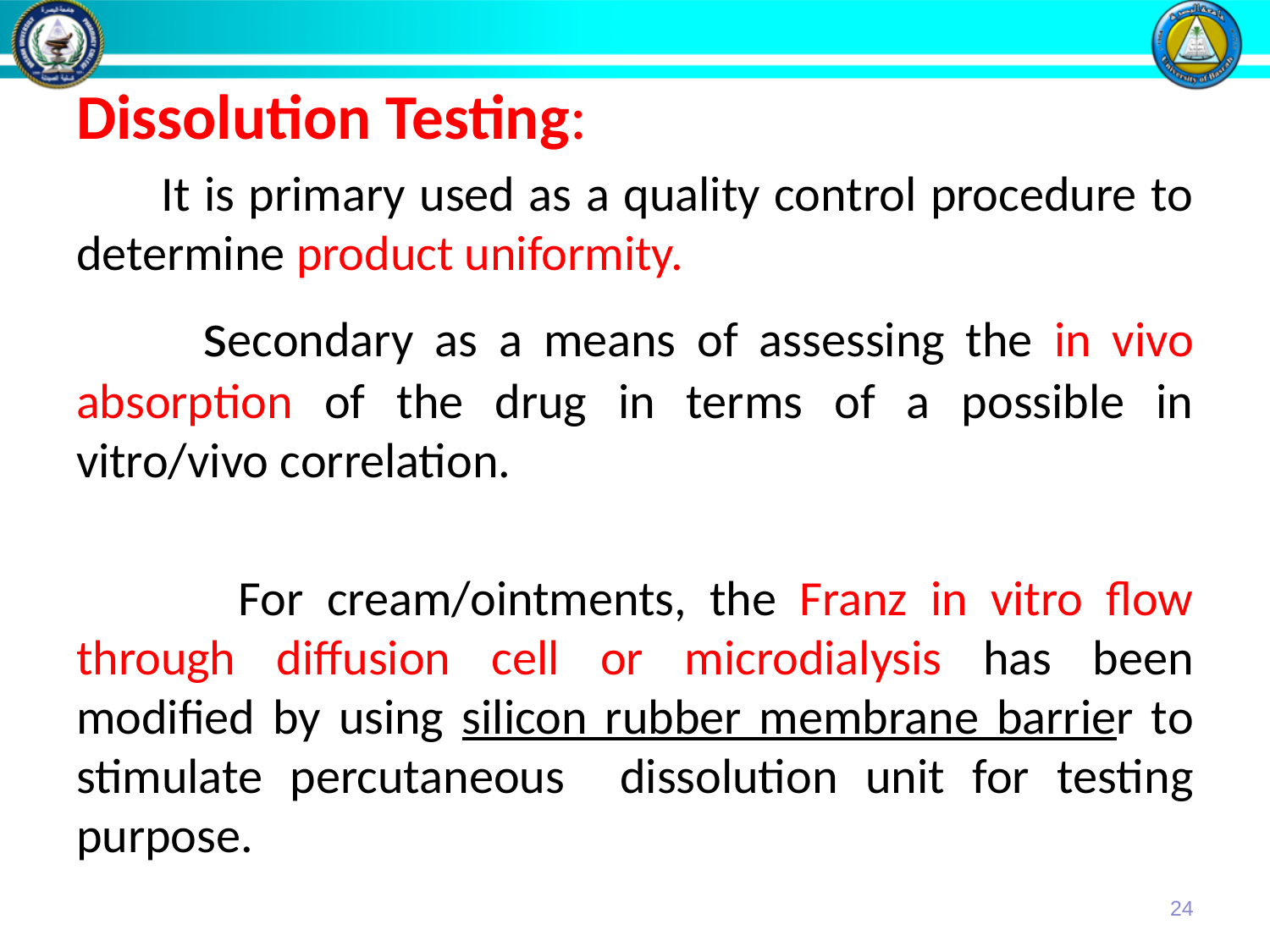

Dissolution Testing:
      It is primary used as a quality control procedure to determine product uniformity.
      secondary as a means of assessing the in vivo absorption of the drug in terms of a possible in vitro/vivo correlation.

       For cream/ointments, the Franz in vitro flow through diffusion cell or microdialysis has been modified by using silicon rubber membrane barrier to stimulate percutaneous  dissolution unit for testing purpose.
24